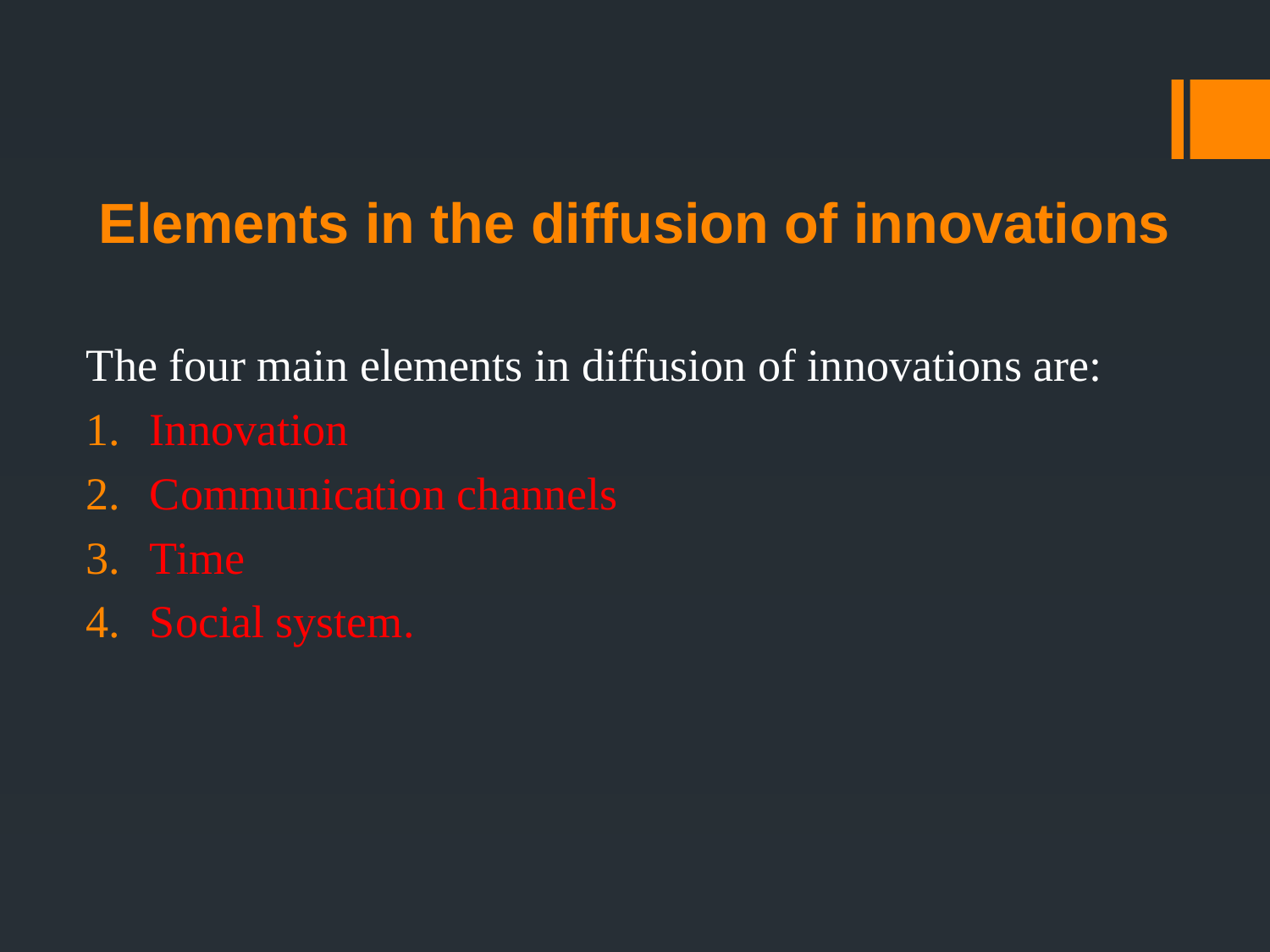

# Elements in the diffusion of innovations
The four main elements in diffusion of innovations are:
Innovation
Communication channels
Time
Social system.